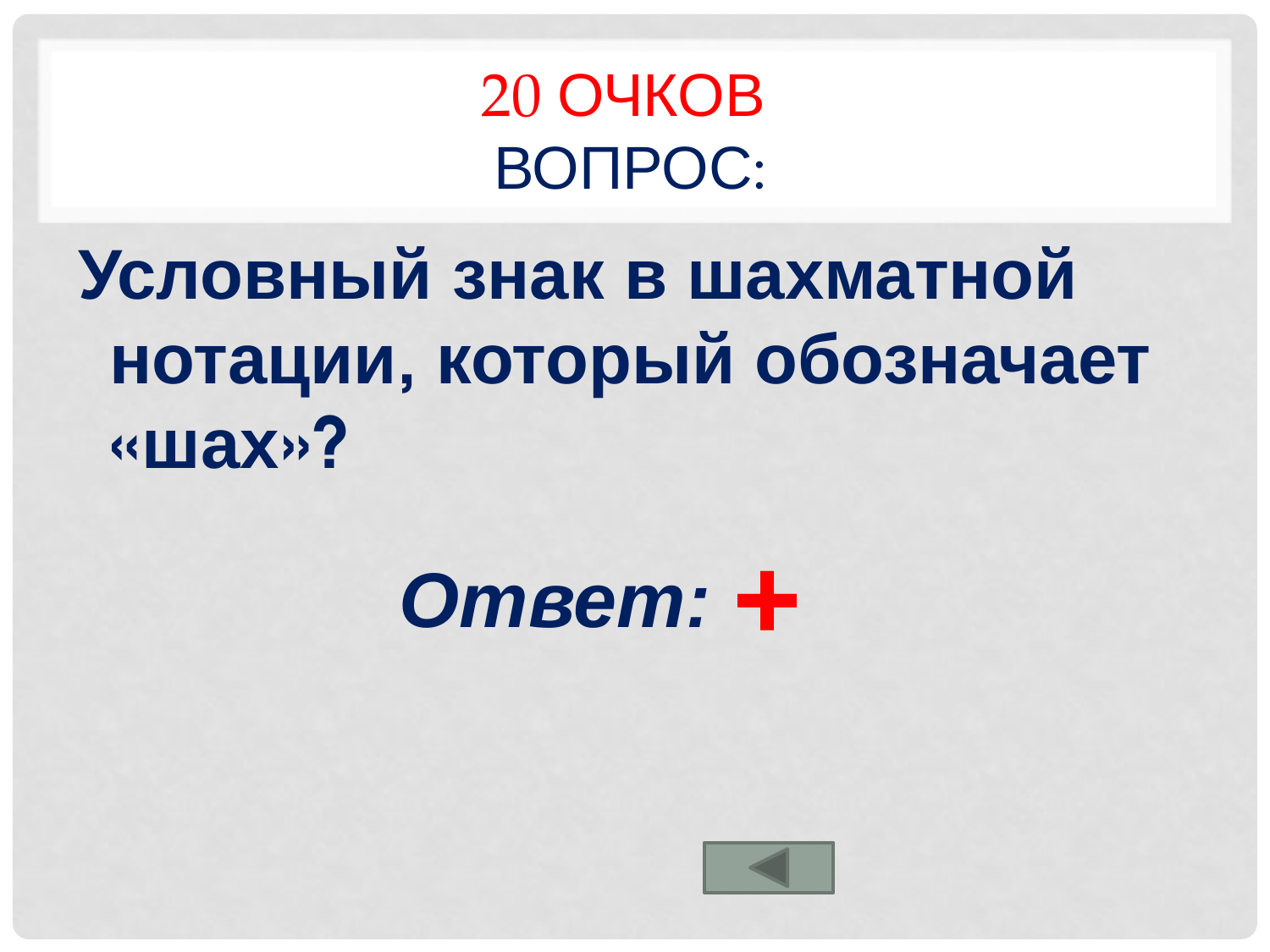

# 20 очков вопрос:
Условный знак в шахматной нотации, который обозначает «шах»?
Ответ: +